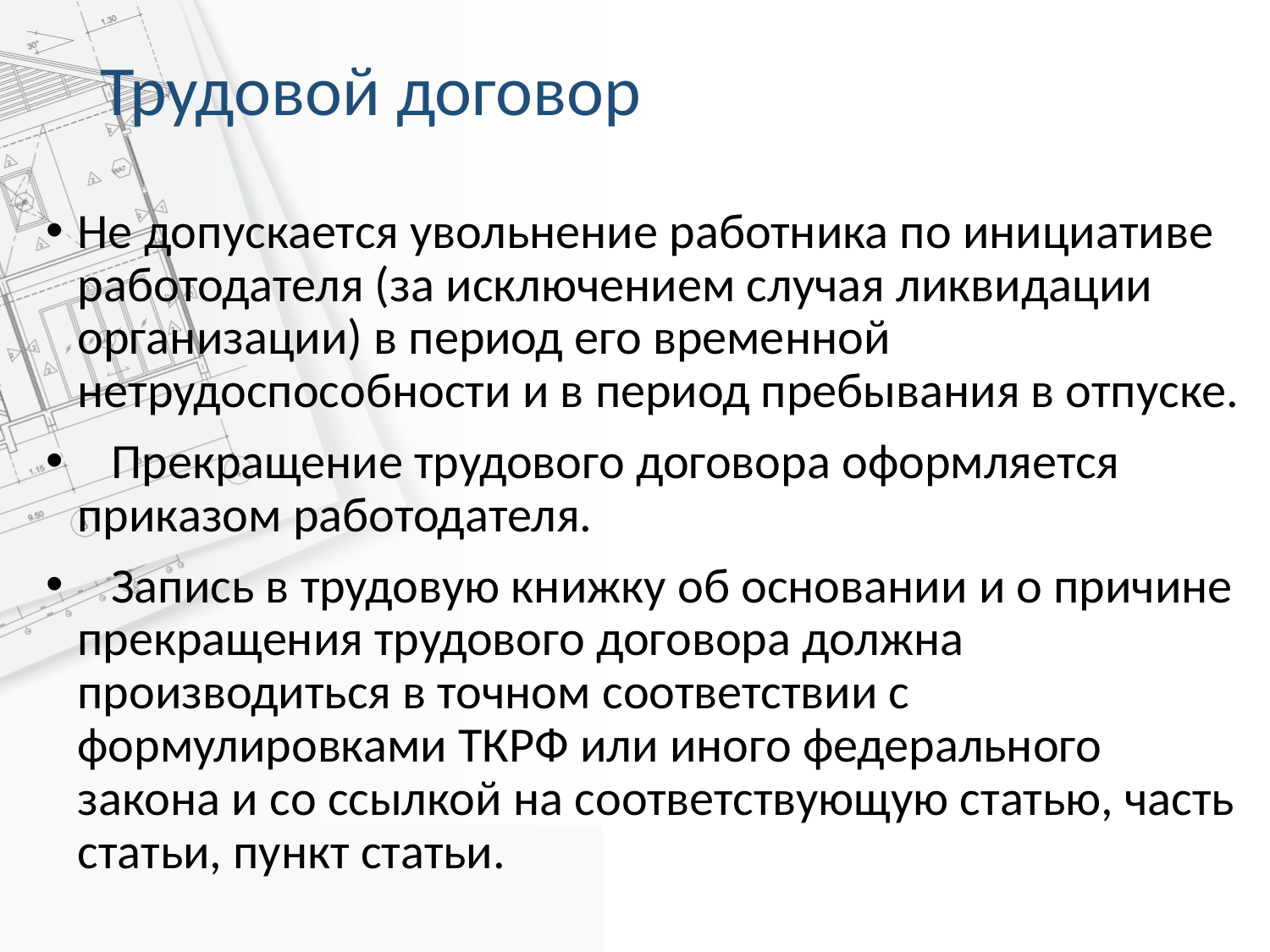

# Трудовой договор

Не допускается увольнение работника по инициативе работодателя (за исключением случая ликвидации организации) в период его временной нетрудоспособности и в период пребывания в отпуске.
   Прекращение трудового договора оформляется приказом работодателя.
   Запись в трудовую книжку об основании и о причине прекращения трудового договора должна производиться в точном соответствии с формулировками ТКРФ или иного федерального закона и со ссылкой на соответствующую статью, часть статьи, пункт статьи.